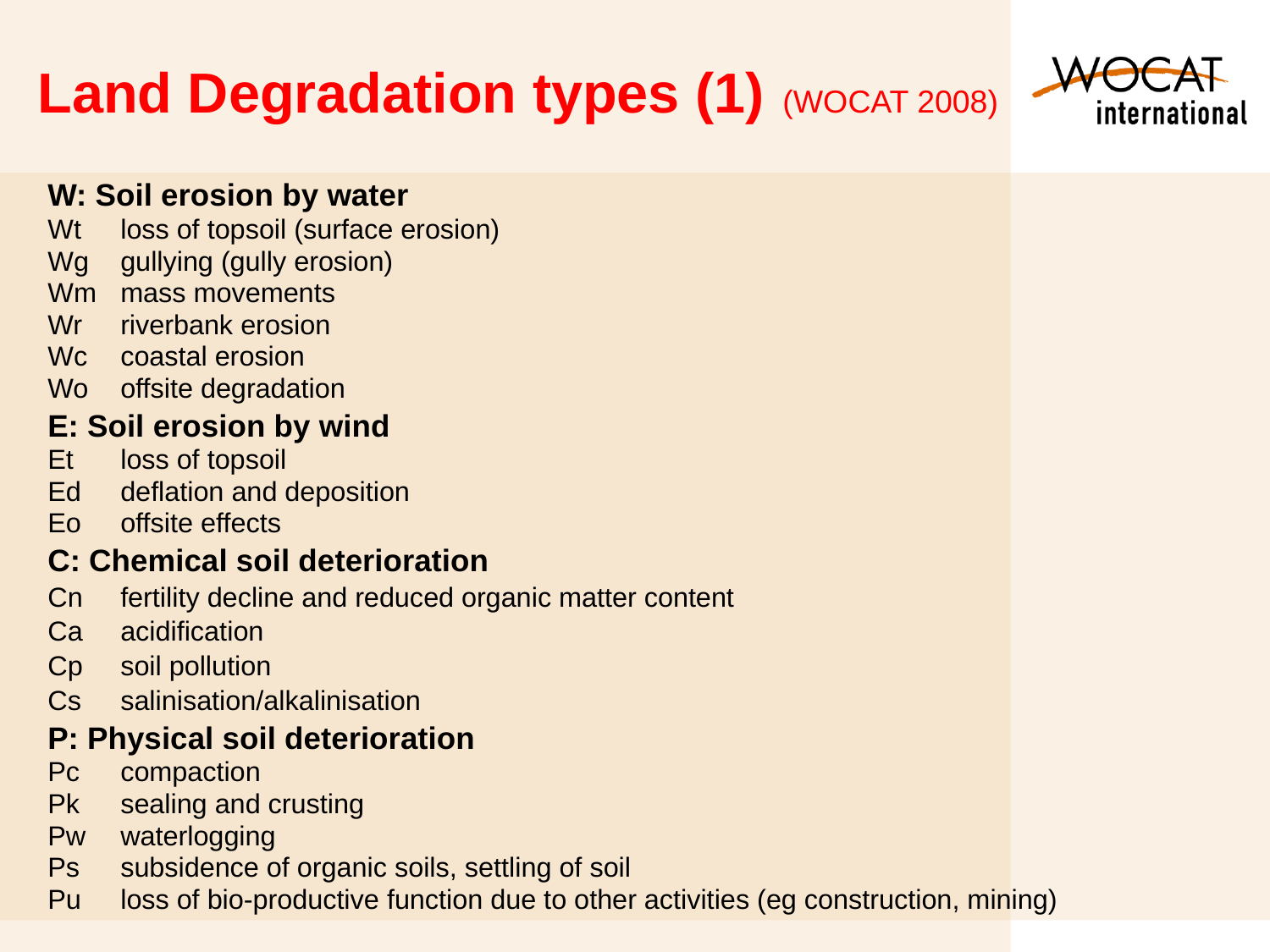

# Land Degradation types (1) (WOCAT 2008)
W: Soil erosion by water
Wt 	loss of topsoil (surface erosion)
Wg	gullying (gully erosion)
Wm 	mass movements
Wr	riverbank erosion
Wc	coastal erosion
Wo	offsite degradation
E: Soil erosion by wind
Et 	loss of topsoil
Ed 	deflation and deposition
Eo 	offsite effects
C: Chemical soil deterioration
Cn 	fertility decline and reduced organic matter content
Ca	acidification
Cp	soil pollution
Cs	salinisation/alkalinisation
P: Physical soil deterioration
Pc	compaction
Pk	sealing and crusting
Pw	waterlogging
Ps	subsidence of organic soils, settling of soil
Pu	loss of bio-productive function due to other activities (eg construction, mining)